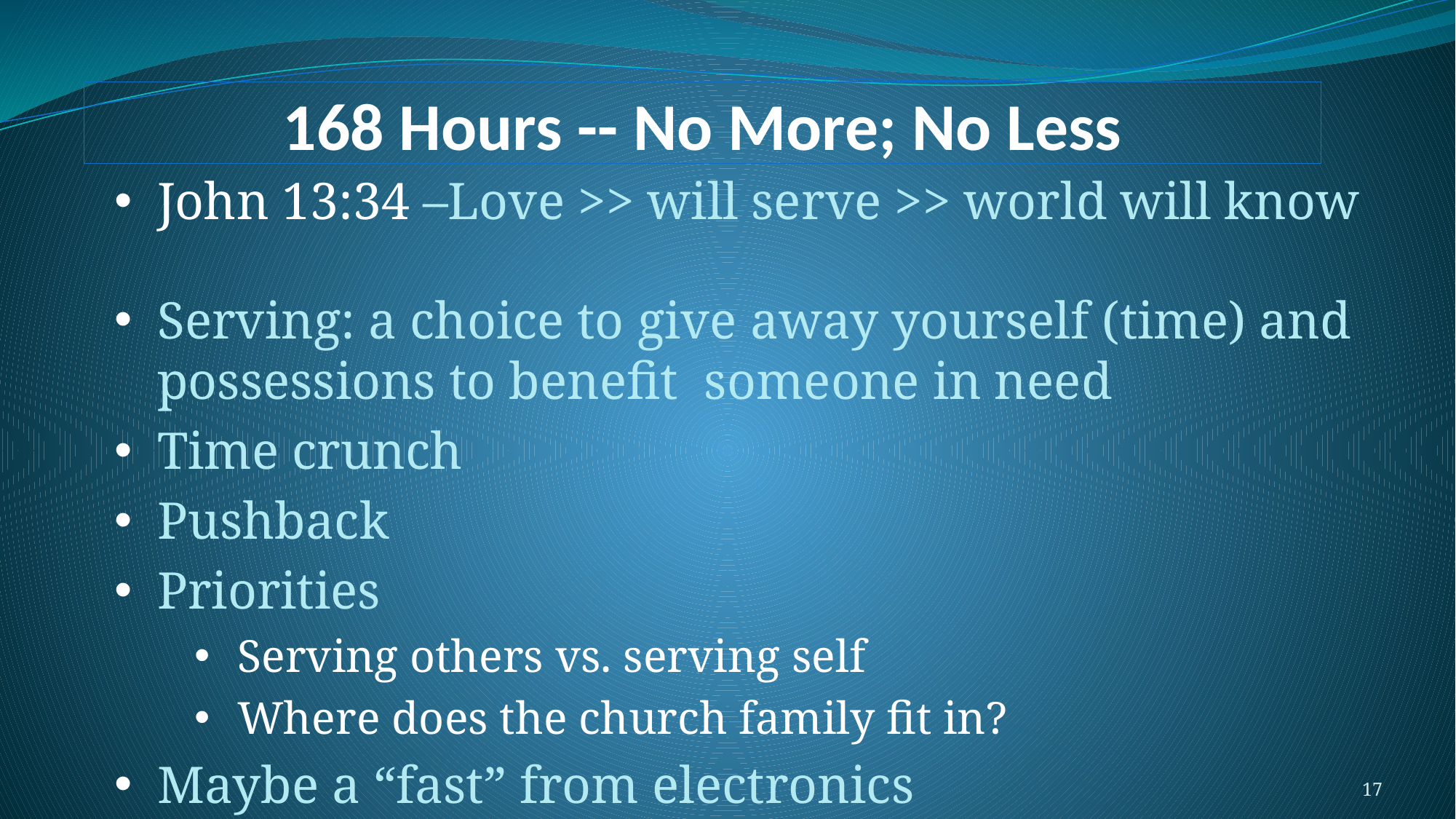

# 168 Hours -- No More; No Less
John 13:34 –Love >> will serve >> world will know

Serving: a choice to give away yourself (time) and possessions to benefit  someone in need
Time crunch
Pushback
Priorities
Serving others vs. serving self
Where does the church family fit in?
Maybe a “fast” from electronics
17